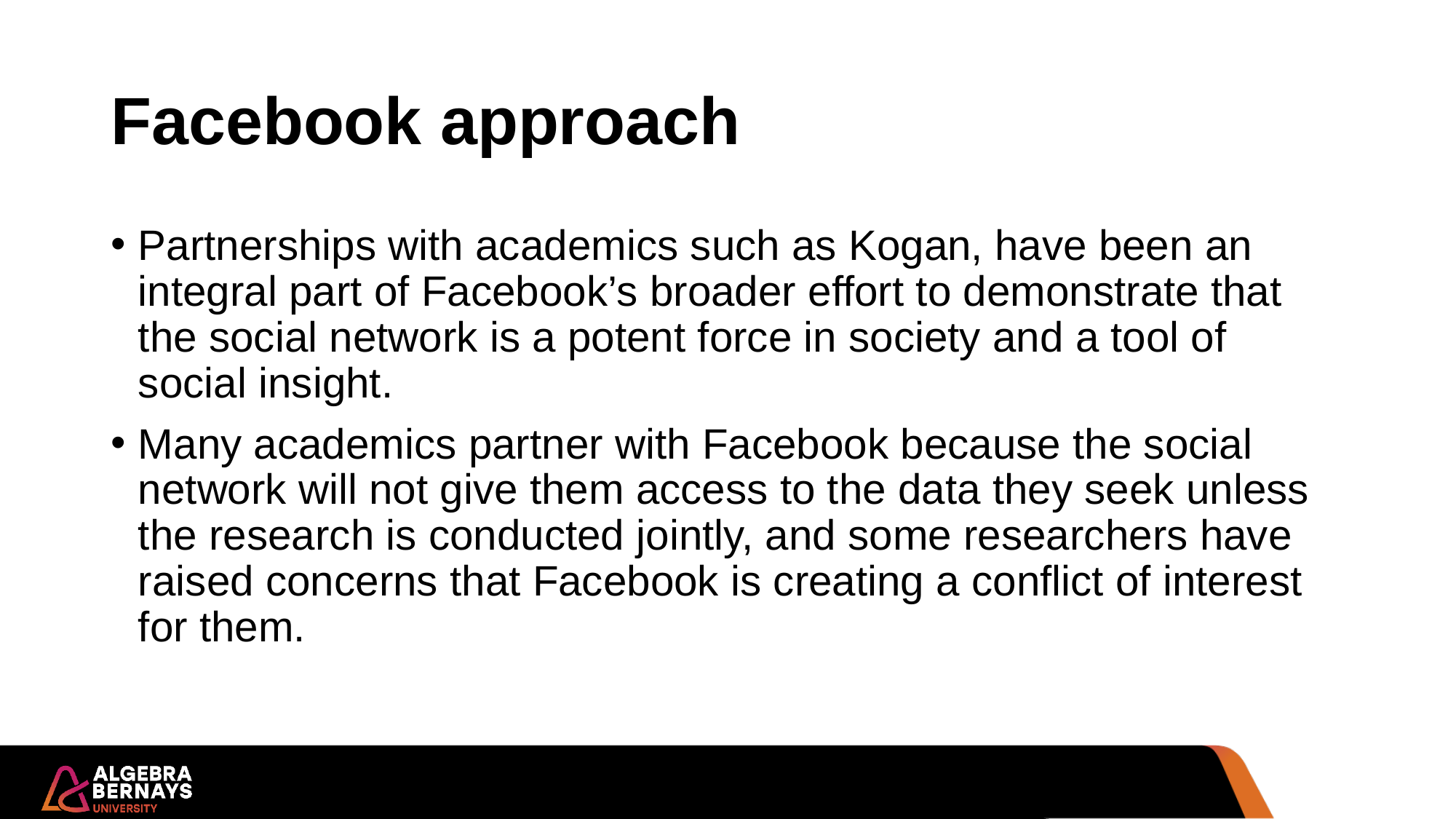

# Facebook approach
Partnerships with academics such as Kogan, have been an integral part of Facebook’s broader effort to demonstrate that the social network is a potent force in society and a tool of social insight.
Many academics partner with Facebook because the social network will not give them access to the data they seek unless the research is conducted jointly, and some researchers have raised concerns that Facebook is creating a conflict of interest for them.